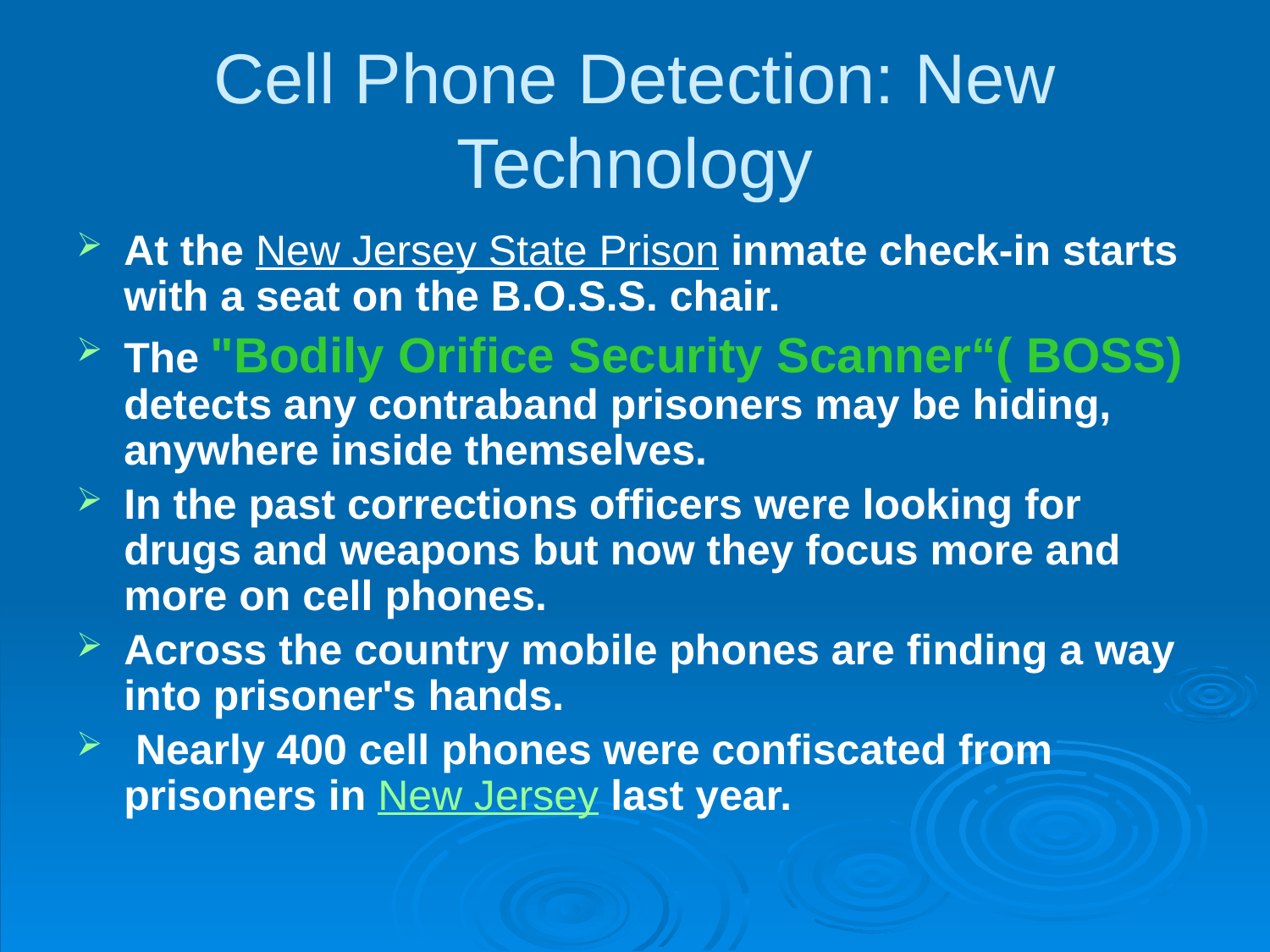

# Cell Phone Detection: New Technology
At the New Jersey State Prison inmate check-in starts with a seat on the B.O.S.S. chair.
The "Bodily Orifice Security Scanner“( BOSS) detects any contraband prisoners may be hiding, anywhere inside themselves.
In the past corrections officers were looking for drugs and weapons but now they focus more and more on cell phones.
Across the country mobile phones are finding a way into prisoner's hands.
 Nearly 400 cell phones were confiscated from prisoners in New Jersey last year.